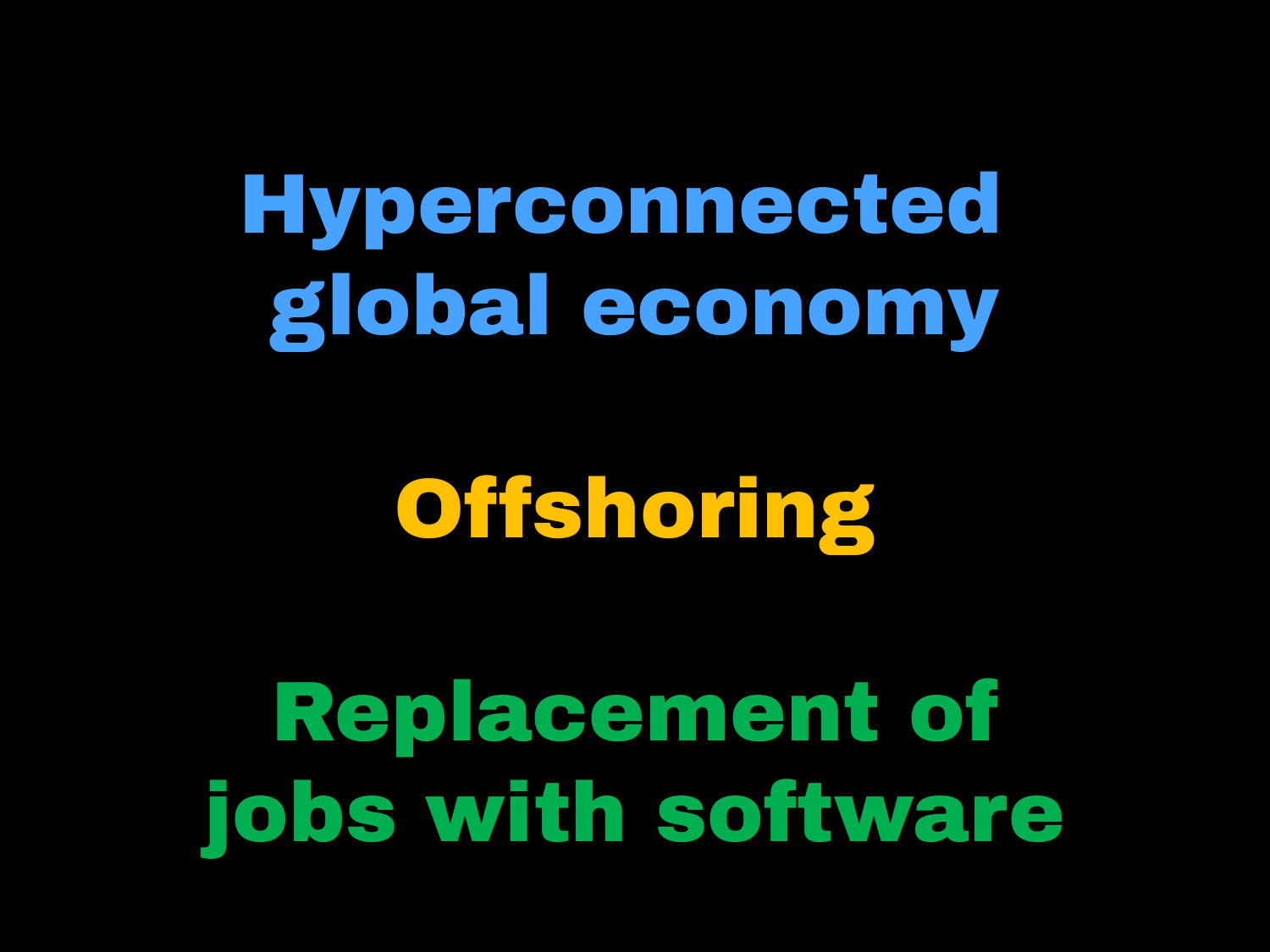

# Hyperconnected global economy Offshoring Replacement of jobs with software